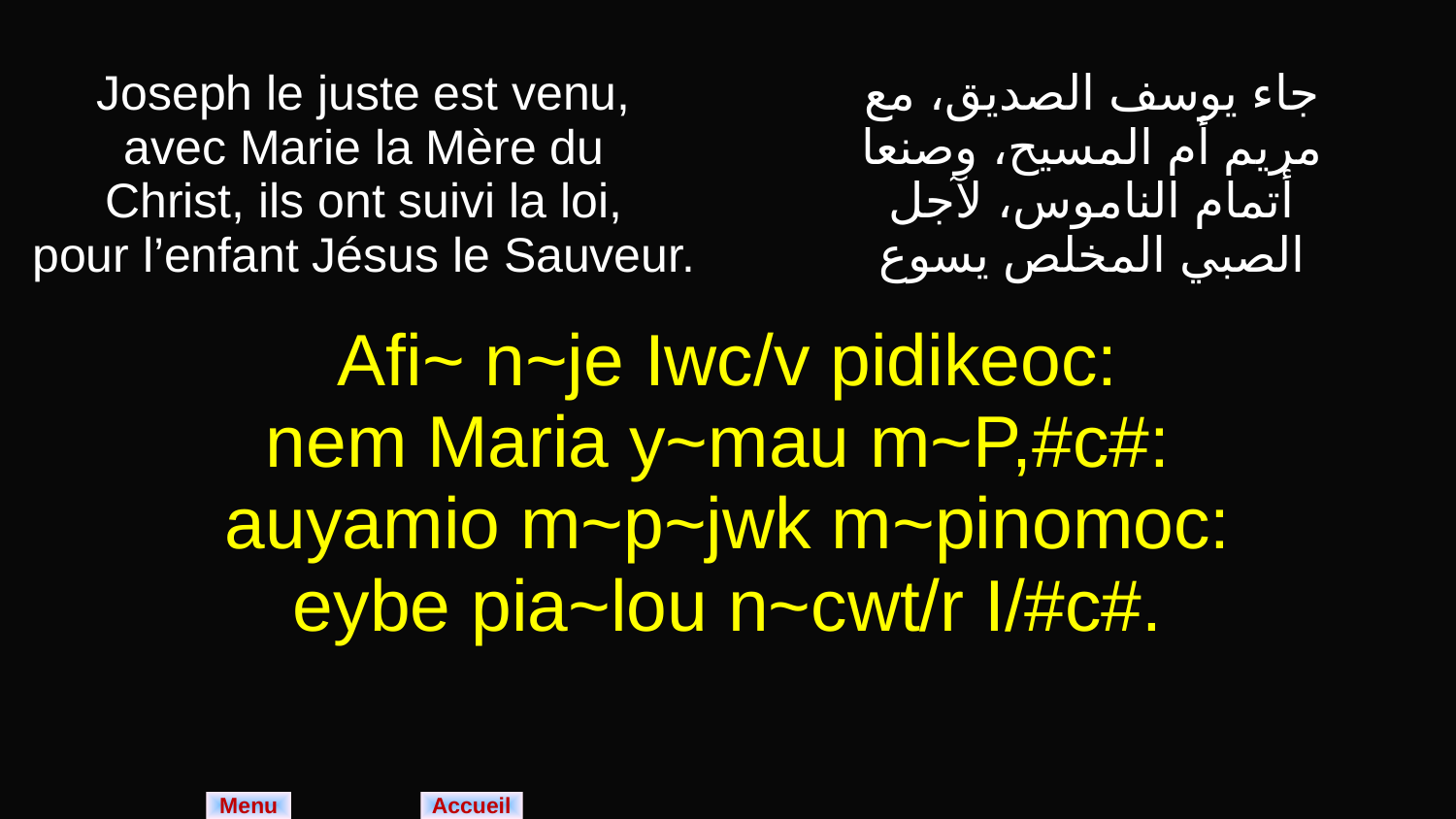

| Joseph le juste est venu, avec Marie la Mère du Christ, ils ont suivi la loi, pour l’enfant Jésus le Sauveur. | جاء يوسف الصديق، مع مريم أم المسيح، وصنعا أتمام الناموس، لآجل الصبي المخلص يسوع |
| --- | --- |
| Afi~ n~je Iwc/v pidikeoc: nem Maria y~mau m~P,#c#: auyamio m~p~jwk m~pinomoc: eybe pia~lou n~cwt/r I/#c#. |  |
Menu